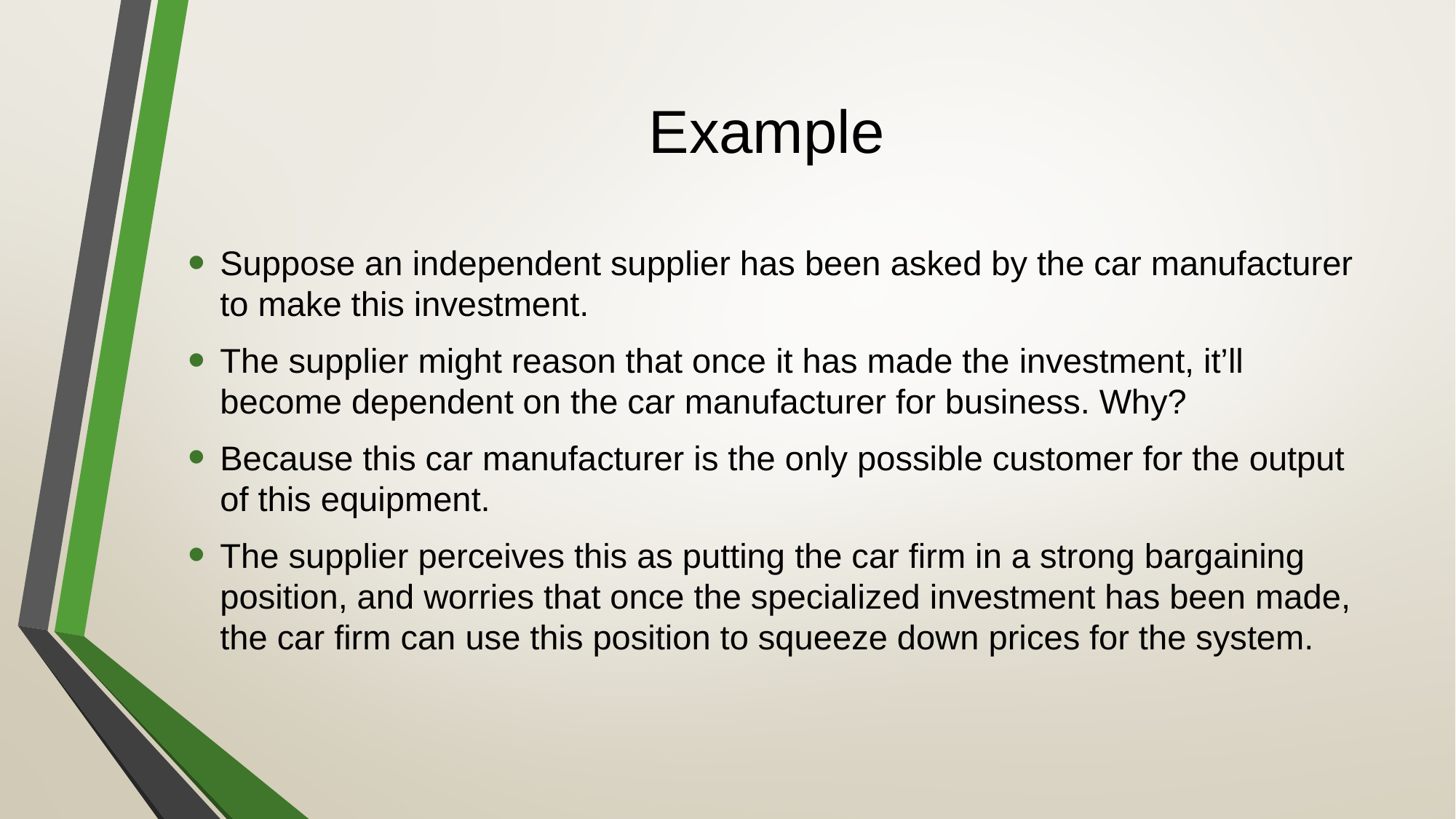

# Example
Suppose an independent supplier has been asked by the car manufacturer to make this investment.
The supplier might reason that once it has made the investment, it’ll become dependent on the car manufacturer for business. Why?
Because this car manufacturer is the only possible customer for the output of this equipment.
The supplier perceives this as putting the car firm in a strong bargaining position, and worries that once the specialized investment has been made, the car firm can use this position to squeeze down prices for the system.